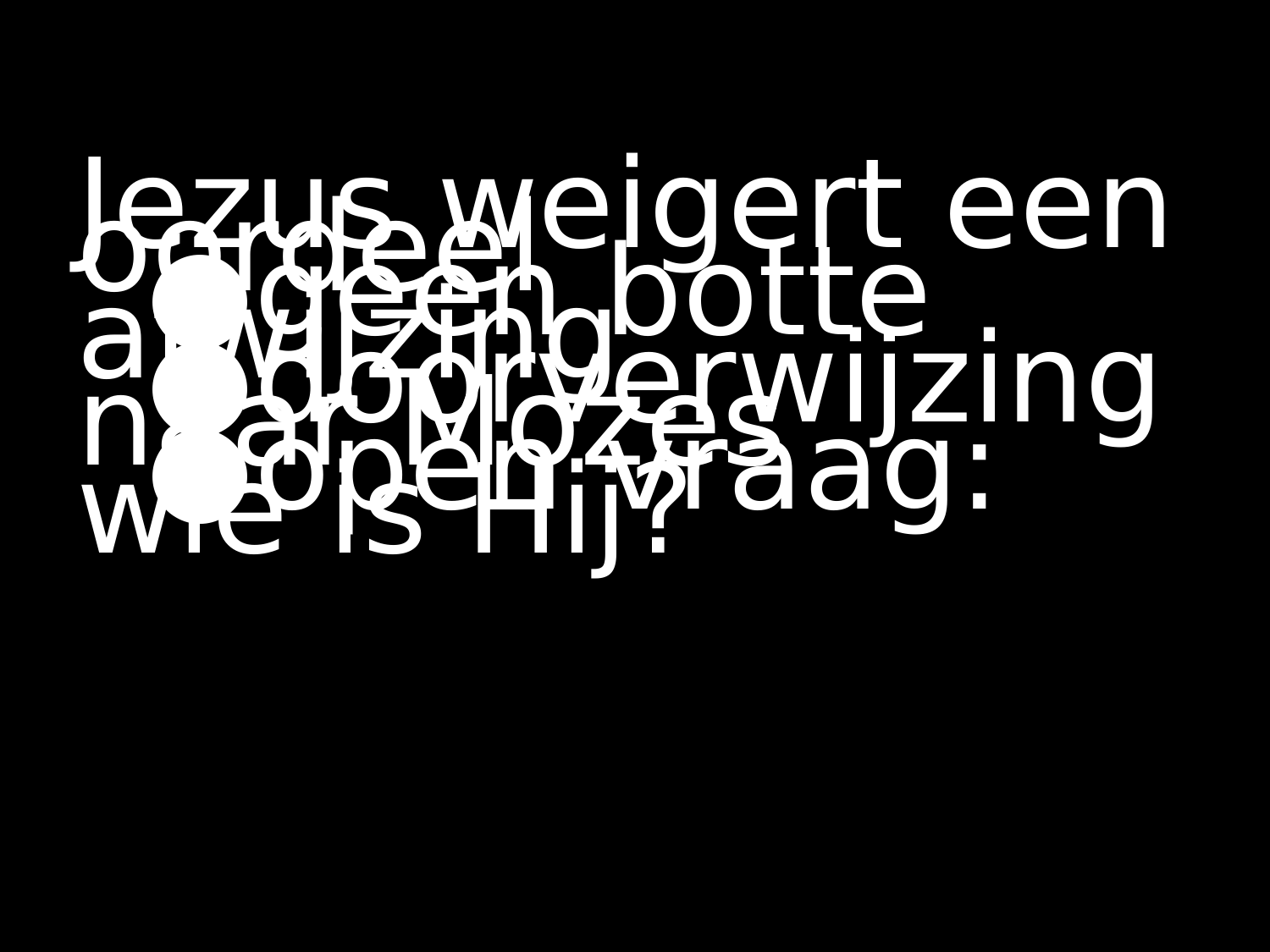

#
Jezus weigert een oordeel
	●geen botte afwijzing
	●doorverwijzing naar Mozes
	●open vraag: wie is Hij?